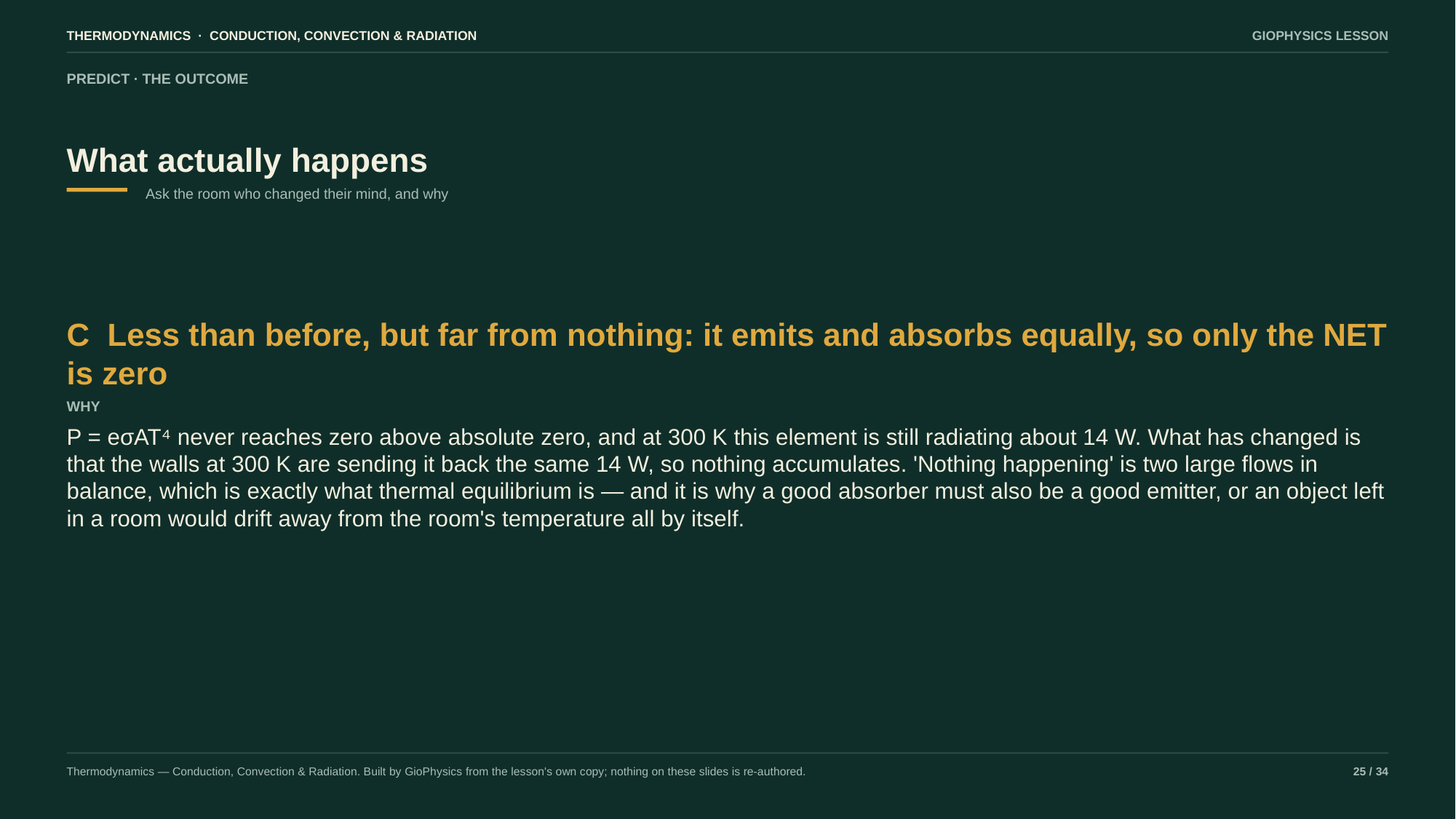

THERMODYNAMICS  ·  CONDUCTION, CONVECTION & RADIATION
GIOPHYSICS LESSON

PREDICT · THE OUTCOME
What actually happens
Ask the room who changed their mind, and why

C  Less than before, but far from nothing: it emits and absorbs equally, so only the NET is zero
WHY
P = eσAT⁴ never reaches zero above absolute zero, and at 300 K this element is still radiating about 14 W. What has changed is that the walls at 300 K are sending it back the same 14 W, so nothing accumulates. 'Nothing happening' is two large flows in balance, which is exactly what thermal equilibrium is — and it is why a good absorber must also be a good emitter, or an object left in a room would drift away from the room's temperature all by itself.

Thermodynamics — Conduction, Convection & Radiation. Built by GioPhysics from the lesson's own copy; nothing on these slides is re-authored.
25 / 34